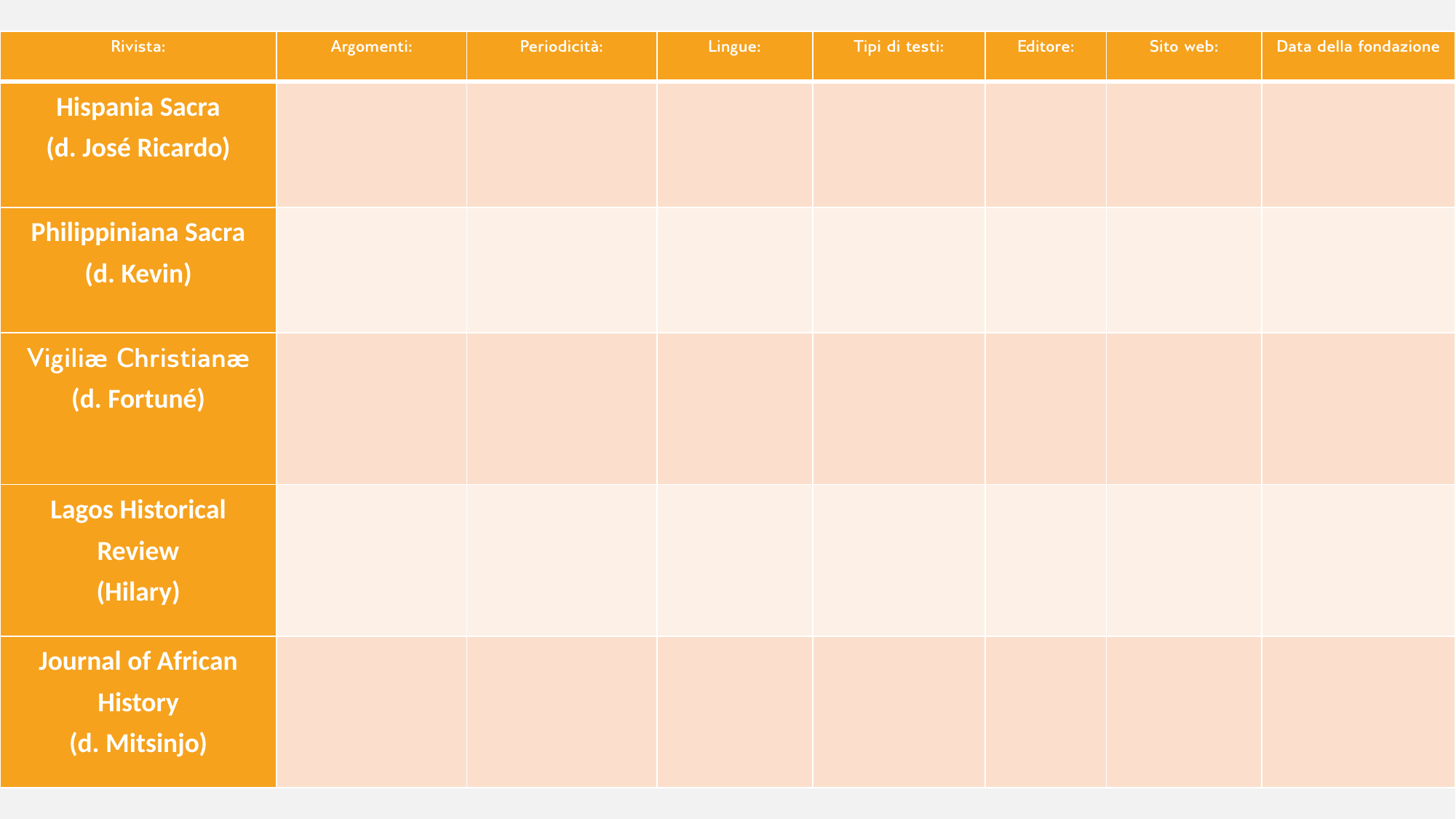

| Rivista: | Argomenti: | Periodicità: | Lingue: | Tipi di testi: | Editore: | Sito web: | Data della fondazione |
| --- | --- | --- | --- | --- | --- | --- | --- |
| Hispania Sacra (d. José Ricardo) |  |  |  |  |  |  |  |
| Philippiniana Sacra (d. Kevin) |  |  |  |  |  |  |  |
| Vigiliae Christianae (d. Fortuné) |  |  |  |  |  |  |  |
| Lagos Historical Review (Hilary) |  |  |  |  |  |  |  |
| Journal of African History (d. Mitsinjo) |  |  |  |  |  |  |  |